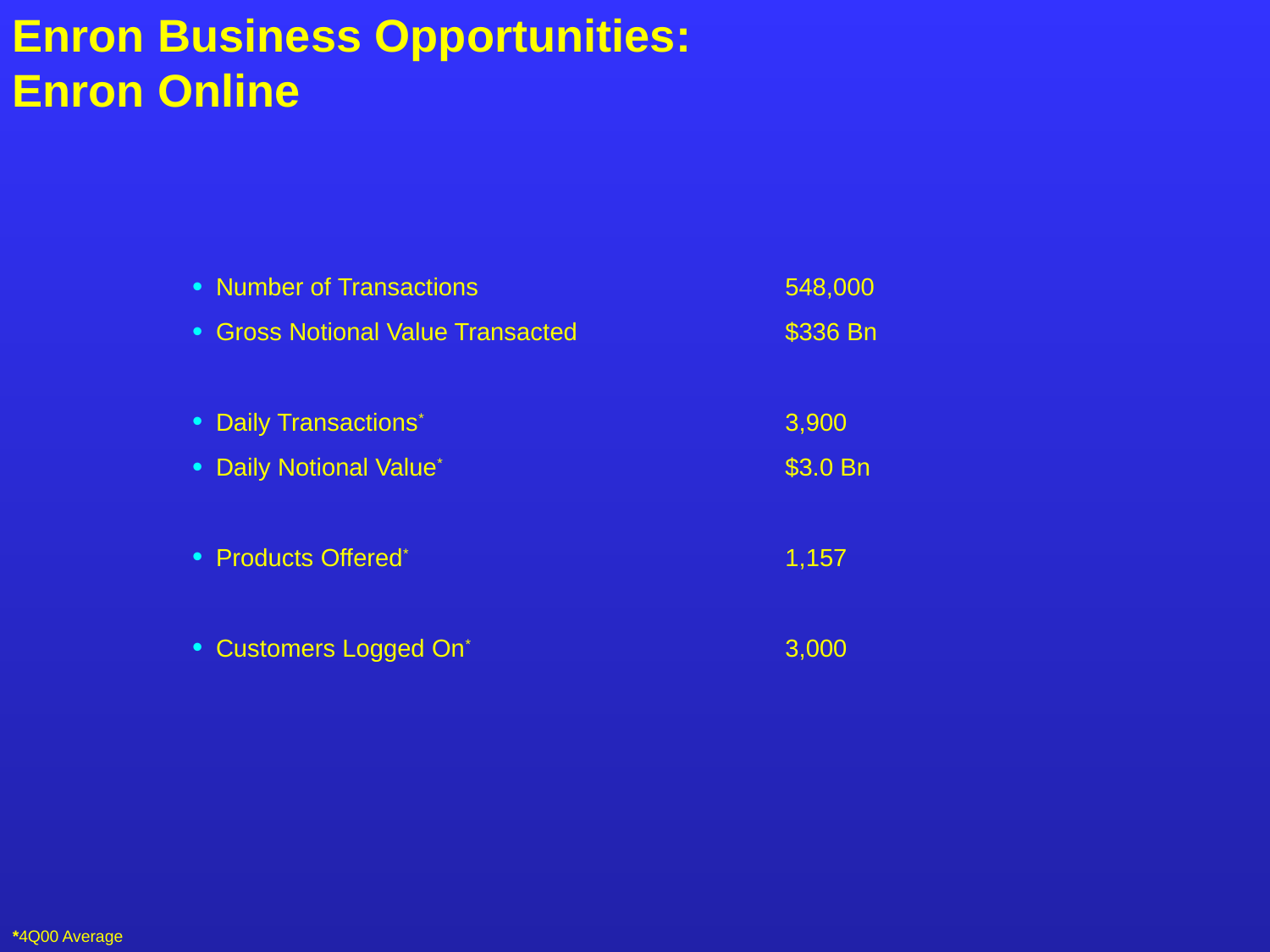

Enron Business Opportunities:
Enron Online
# Number of Transactions
Gross Notional Value Transacted

Daily Transactions*
Daily Notional Value*

Products Offered*

Customers Logged On*
548,000
$336 Bn

3,900
$3.0 Bn

1,157

3,000
*4Q00 Average